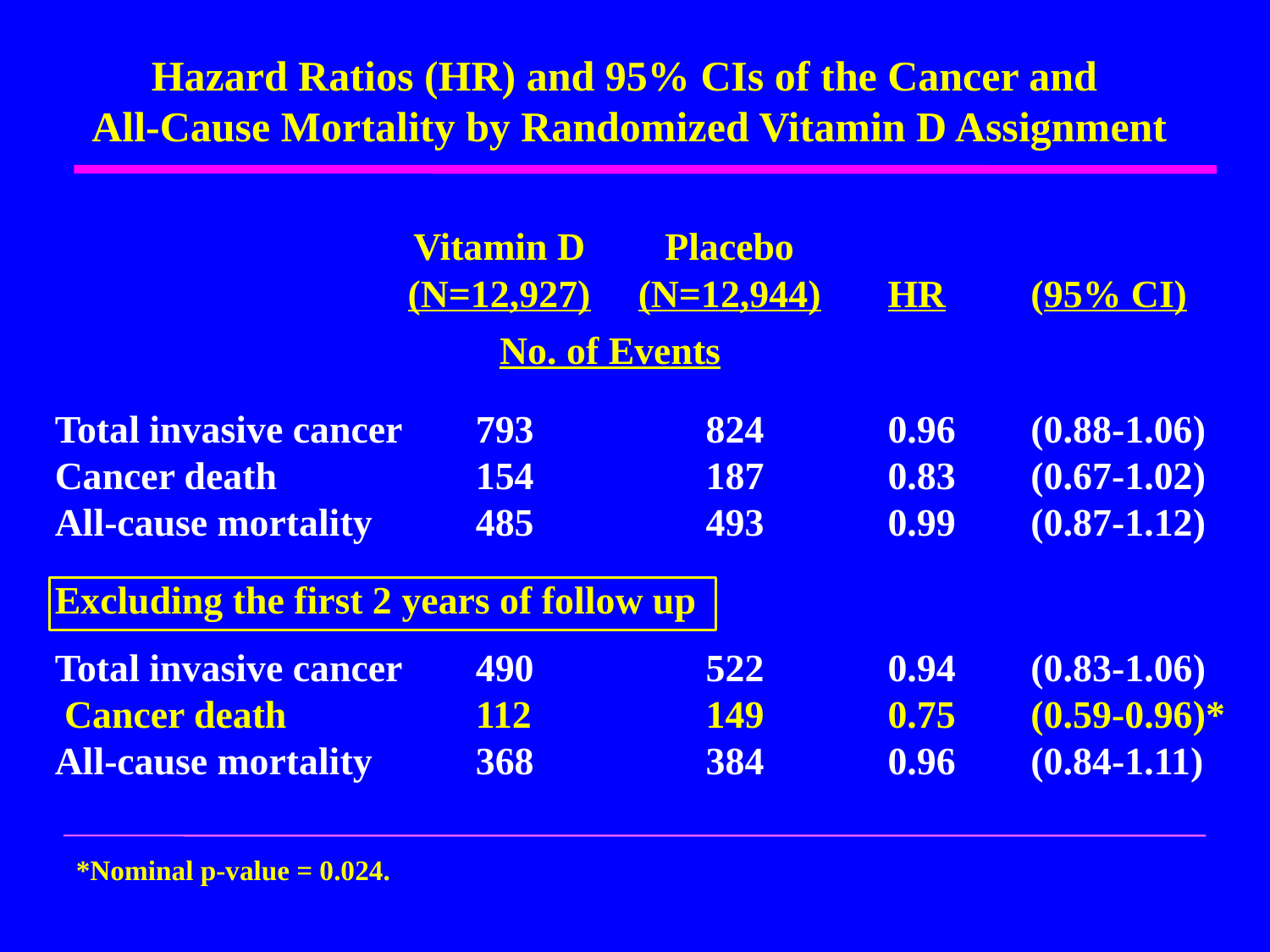

Hazard Ratios (HR) and 95% CIs of the Cancer and
All-Cause Mortality by Randomized Vitamin D Assignment

	Vitamin D	Placebo
	(N=12,927)	(N=12,944)	HR	(95% CI)
	No. of Events
Total invasive cancer	793	824	0.96	(0.88-1.06)
Cancer death	154	187	0.83	(0.67-1.02)
All-cause mortality	485	493	0.99	(0.87-1.12)
Excluding the first 2 years of follow up
Total invasive cancer	490	522	0.94	(0.83-1.06)
 Cancer death	112	149	0.75	(0.59-0.96)*
All-cause mortality	368	384	0.96	(0.84-1.11)

*Nominal p-value = 0.024.